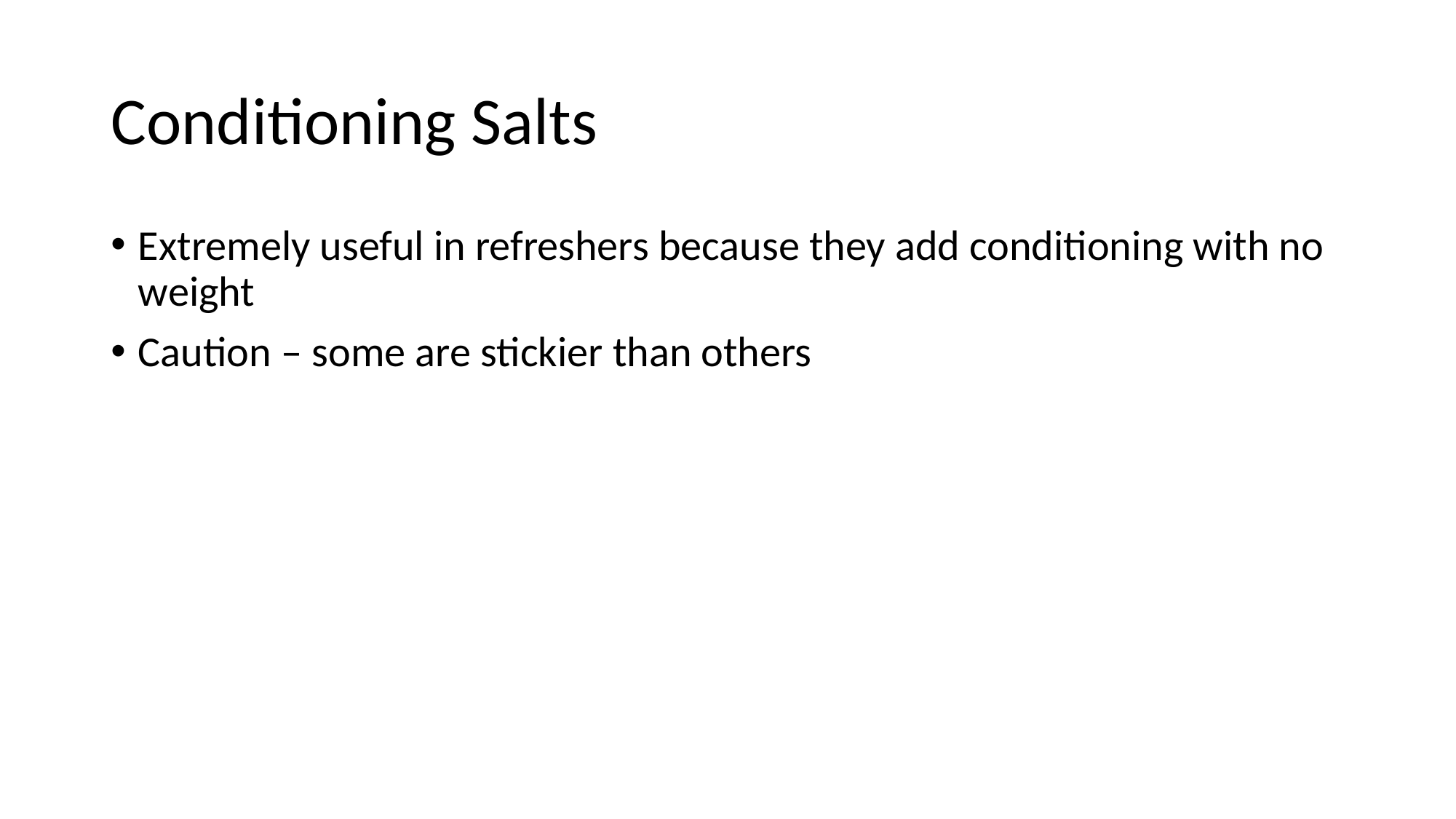

# Conditioning Salts
Extremely useful in refreshers because they add conditioning with no weight
Caution – some are stickier than others